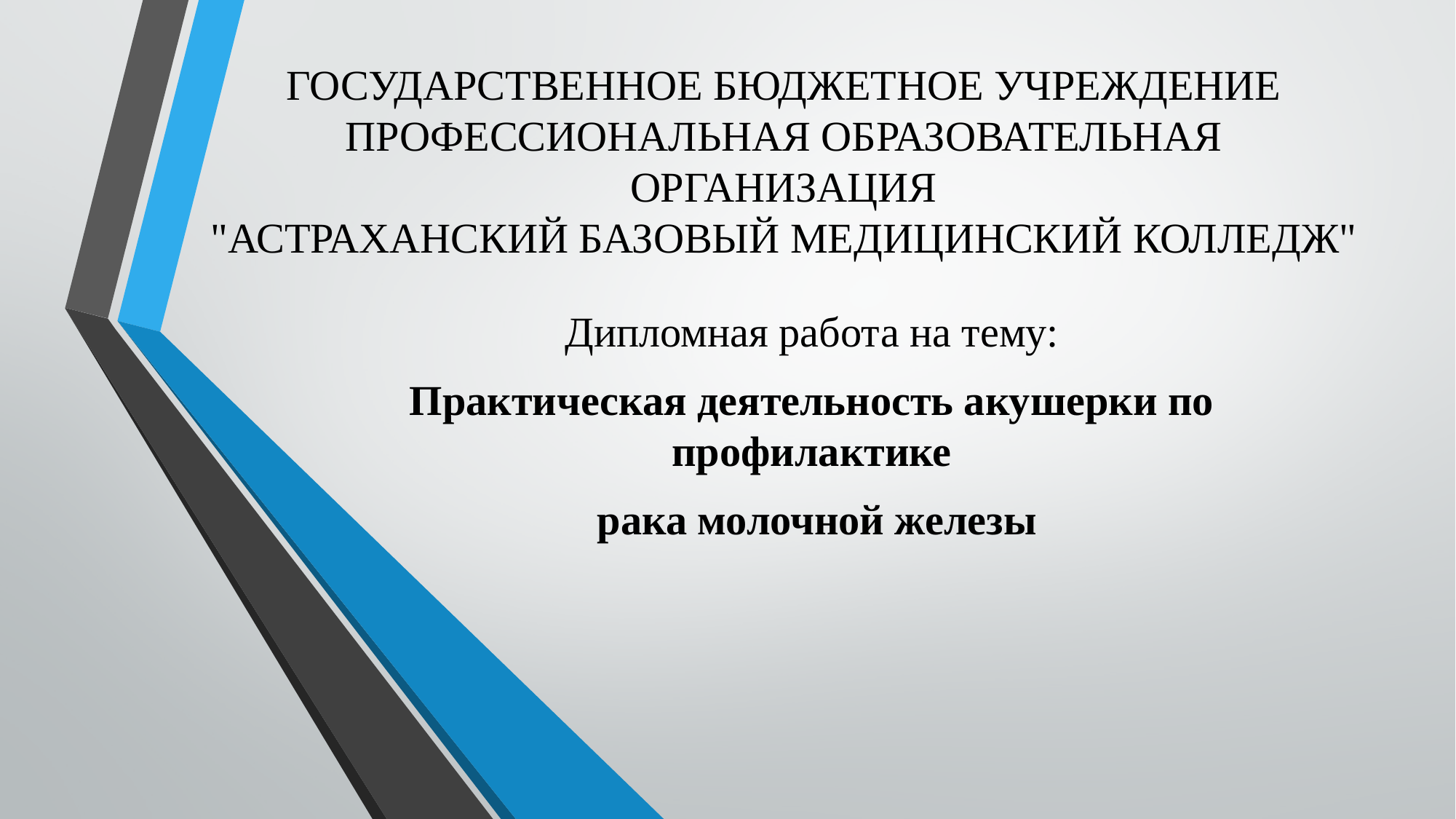

# ГОСУДАРСТВЕННОЕ БЮДЖЕТНОЕ УЧРЕЖДЕНИЕ ПРОФЕССИОНАЛЬНАЯ ОБРАЗОВАТЕЛЬНАЯ ОРГАНИЗАЦИЯ "АСТРАХАНСКИЙ БАЗОВЫЙ МЕДИЦИНСКИЙ КОЛЛЕДЖ"
Дипломная работа на тему:
Практическая деятельность акушерки по профилактике
 рака молочной железы